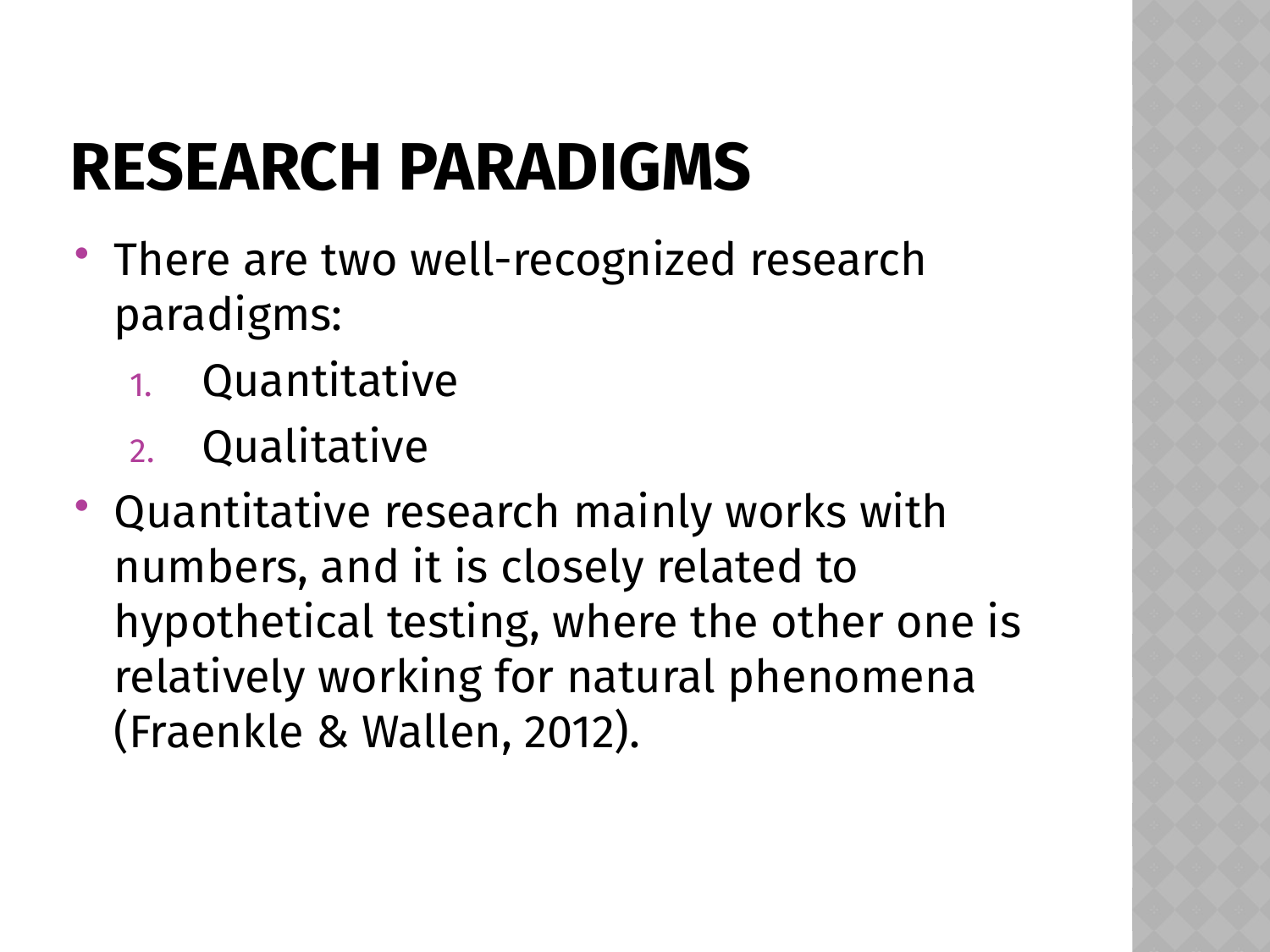

# Research paradigms
There are two well-recognized research paradigms:
Quantitative
Qualitative
Quantitative research mainly works with numbers, and it is closely related to hypothetical testing, where the other one is relatively working for natural phenomena (Fraenkle & Wallen, 2012).